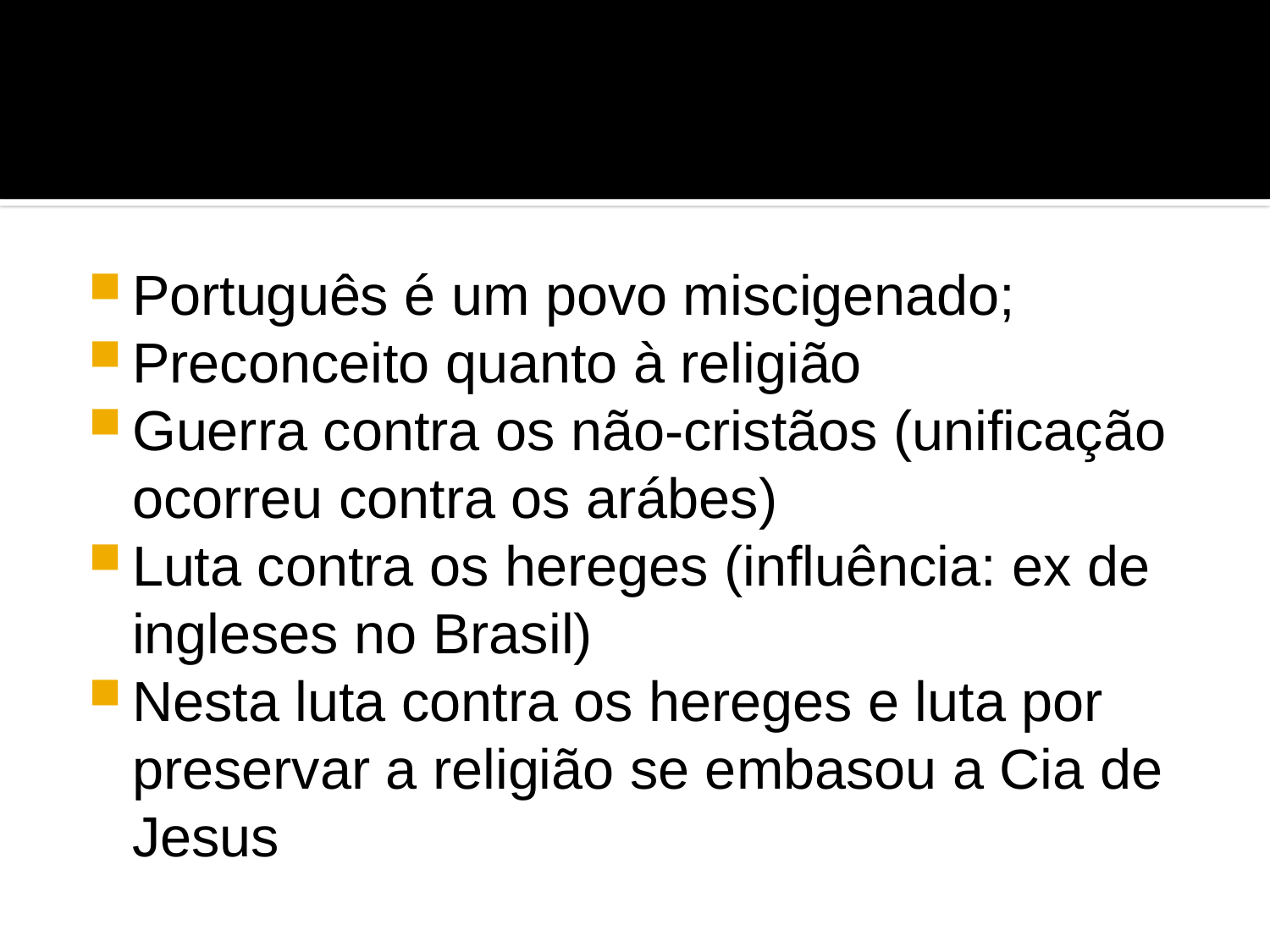

#
Português é um povo miscigenado;
Preconceito quanto à religião
Guerra contra os não-cristãos (unificação ocorreu contra os arábes)
Luta contra os hereges (influência: ex de ingleses no Brasil)
Nesta luta contra os hereges e luta por preservar a religião se embasou a Cia de Jesus